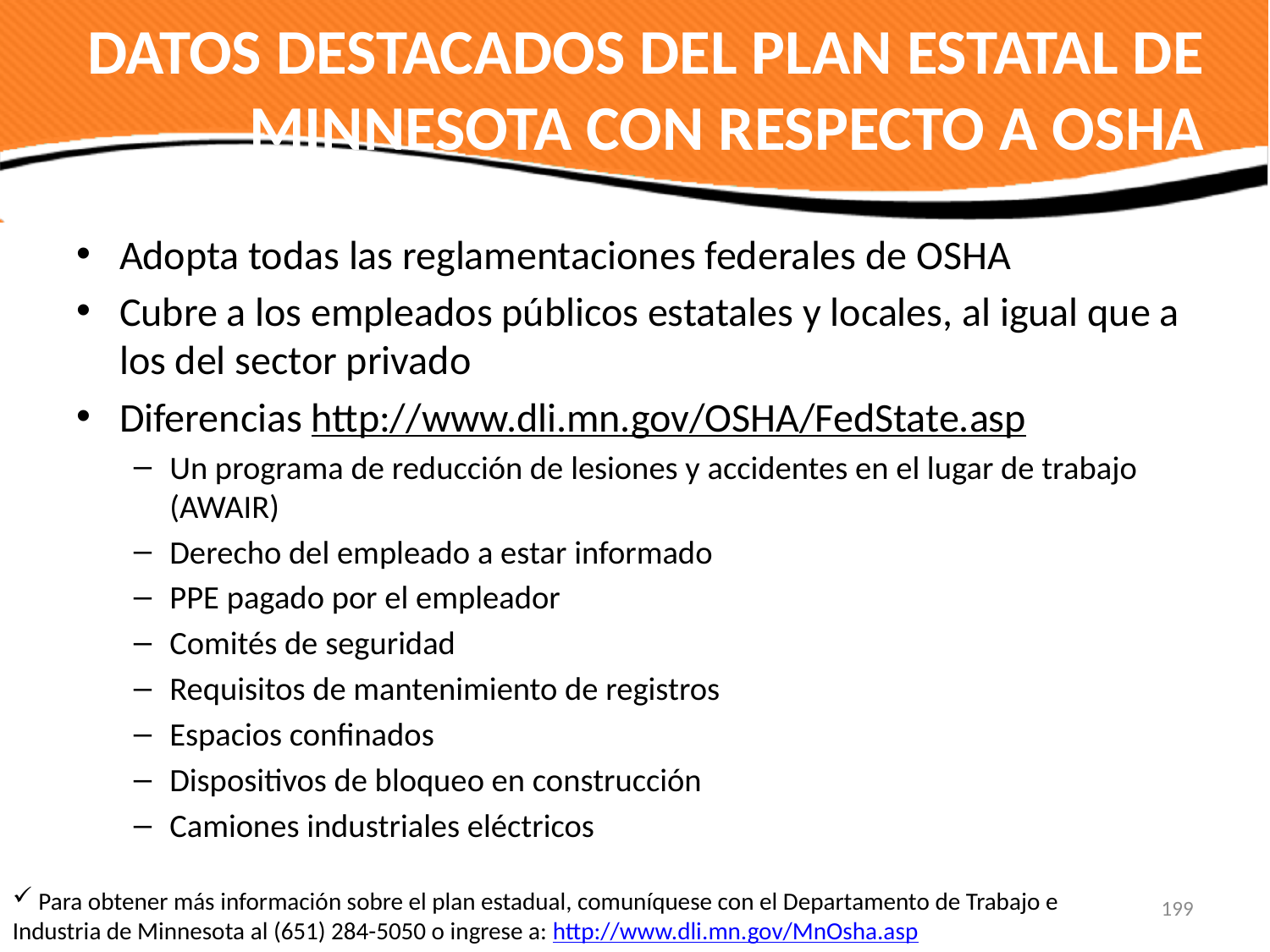

# DATOS DESTACADOS DEL PLAN ESTATAL DE MINNESOTA CON RESPECTO A OSHA
Adopta todas las reglamentaciones federales de OSHA
Cubre a los empleados públicos estatales y locales, al igual que a los del sector privado
Diferencias http://www.dli.mn.gov/OSHA/FedState.asp
Un programa de reducción de lesiones y accidentes en el lugar de trabajo (AWAIR)
Derecho del empleado a estar informado
PPE pagado por el empleador
Comités de seguridad
Requisitos de mantenimiento de registros
Espacios confinados
Dispositivos de bloqueo en construcción
Camiones industriales eléctricos

 Para obtener más información sobre el plan estadual, comuníquese con el Departamento de Trabajo e Industria de Minnesota al (651) 284-5050 o ingrese a: http://www.dli.mn.gov/MnOsha.asp
199